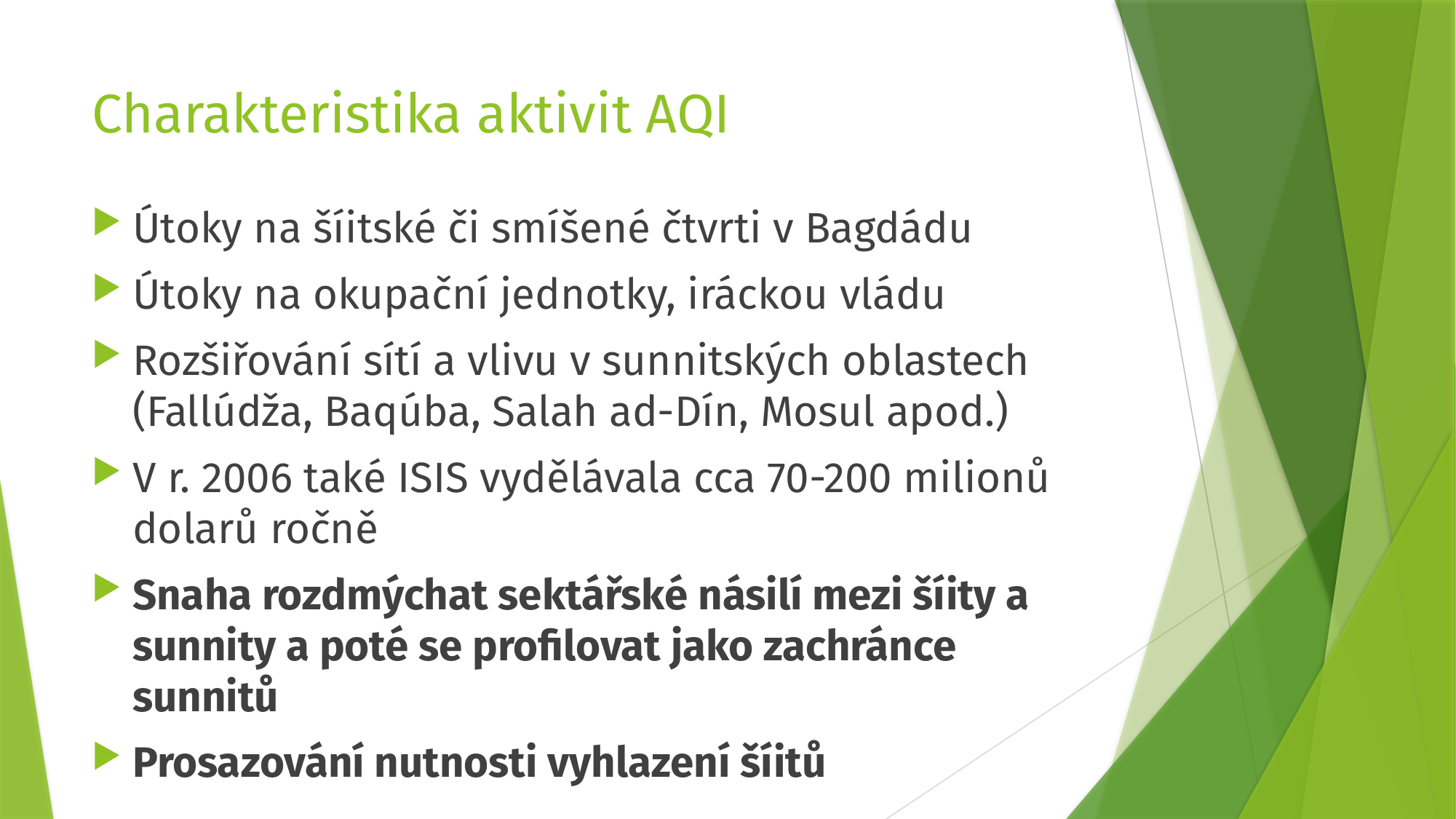

# Charakteristika aktivit AQI
Útoky na šíitské či smíšené čtvrti v Bagdádu
Útoky na okupační jednotky, iráckou vládu
Rozšiřování sítí a vlivu v sunnitských oblastech (Fallúdža, Baqúba, Salah ad-Dín, Mosul apod.)
V r. 2006 také ISIS vydělávala cca 70-200 milionů dolarů ročně
Snaha rozdmýchat sektářské násilí mezi šíity a sunnity a poté se profilovat jako zachránce sunnitů
Prosazování nutnosti vyhlazení šíitů